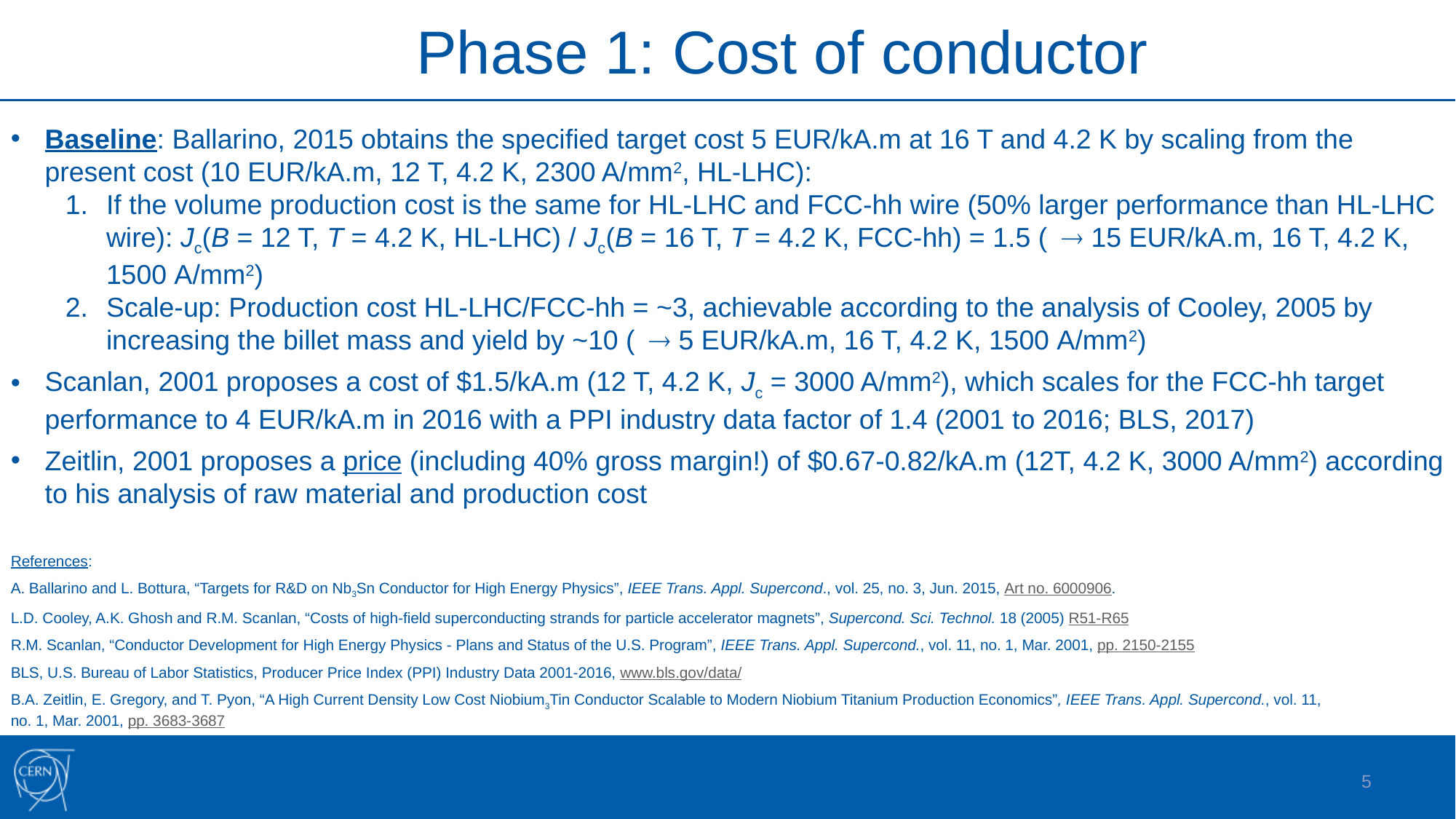

Phase 1: Cost of conductor
Baseline: Ballarino, 2015 obtains the specified target cost 5 EUR/kA.m at 16 T and 4.2 K by scaling from the present cost (10 EUR/kA.m, 12 T, 4.2 K, 2300 A/mm2, HL-LHC):
If the volume production cost is the same for HL-LHC and FCC-hh wire (50% larger performance than HL-LHC wire): Jc(B = 12 T, T = 4.2 K, HL-LHC) / Jc(B = 16 T, T = 4.2 K, FCC-hh) = 1.5 ( → 15 EUR/kA.m, 16 T, 4.2 K, 1500 A/mm2)
Scale-up: Production cost HL-LHC/FCC-hh = ~3, achievable according to the analysis of Cooley, 2005 by increasing the billet mass and yield by ~10 ( → 5 EUR/kA.m, 16 T, 4.2 K, 1500 A/mm2)
Scanlan, 2001 proposes a cost of $1.5/kA.m (12 T, 4.2 K, Jc = 3000 A/mm2), which scales for the FCC-hh target performance to 4 EUR/kA.m in 2016 with a PPI industry data factor of 1.4 (2001 to 2016; BLS, 2017)
Zeitlin, 2001 proposes a price (including 40% gross margin!) of $0.67-0.82/kA.m (12T, 4.2 K, 3000 A/mm2) according to his analysis of raw material and production cost

References:
A. Ballarino and L. Bottura, “Targets for R&D on Nb3Sn Conductor for High Energy Physics”, IEEE Trans. Appl. Supercond., vol. 25, no. 3, Jun. 2015, Art no. 6000906.
L.D. Cooley, A.K. Ghosh and R.M. Scanlan, “Costs of high-field superconducting strands for particle accelerator magnets”, Supercond. Sci. Technol. 18 (2005) R51-R65
R.M. Scanlan, “Conductor Development for High Energy Physics - Plans and Status of the U.S. Program”, IEEE Trans. Appl. Supercond., vol. 11, no. 1, Mar. 2001, pp. 2150-2155
BLS, U.S. Bureau of Labor Statistics, Producer Price Index (PPI) Industry Data 2001-2016, www.bls.gov/data/
B.A. Zeitlin, E. Gregory, and T. Pyon, “A High Current Density Low Cost Niobium3Tin Conductor Scalable to Modern Niobium Titanium Production Economics”, IEEE Trans. Appl. Supercond., vol. 11, 	no. 1, Mar. 2001, pp. 3683-3687

5